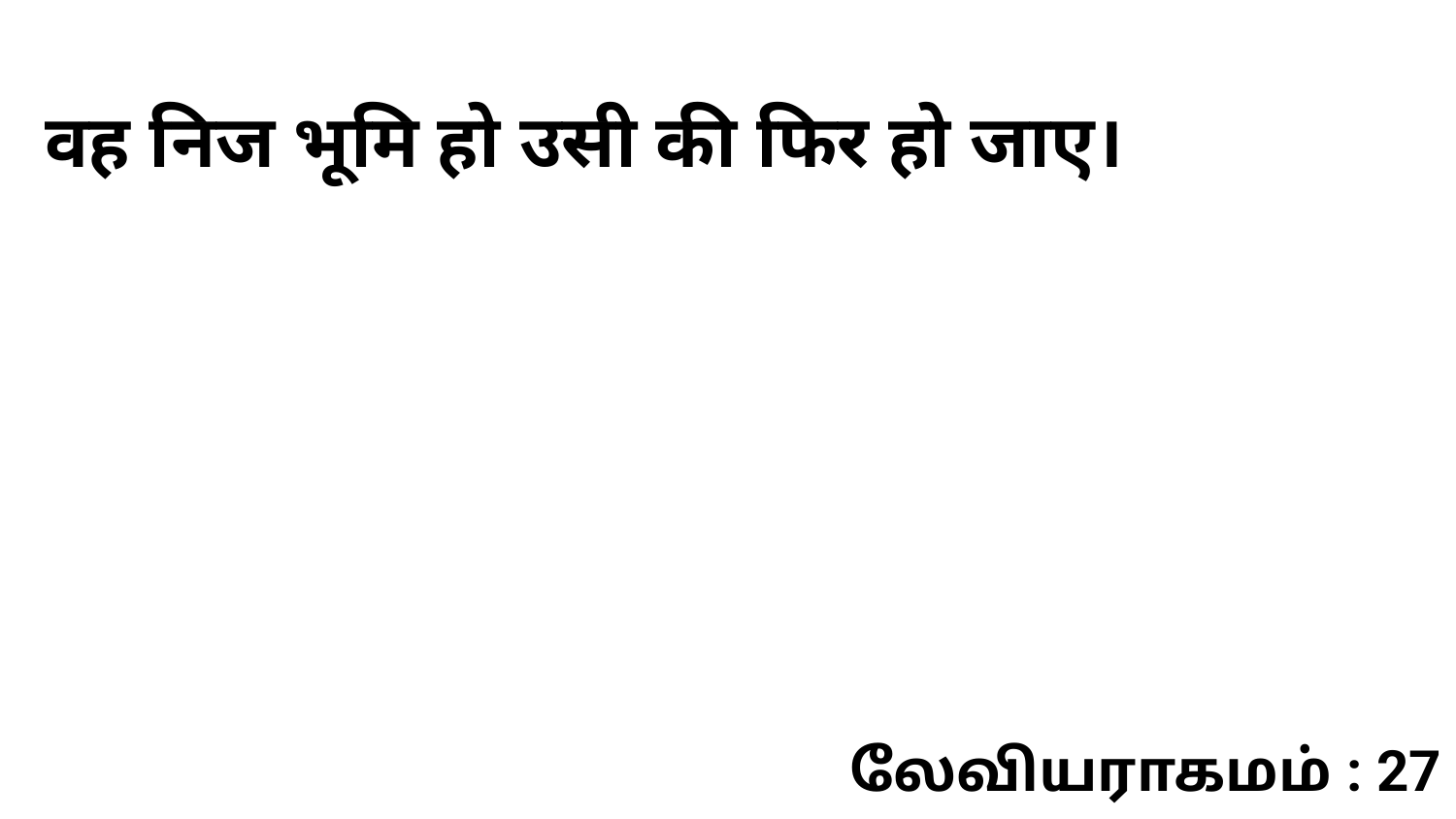

वह निज भूमि हो उसी की फिर हो जाए।
லேவியராகமம் : 27